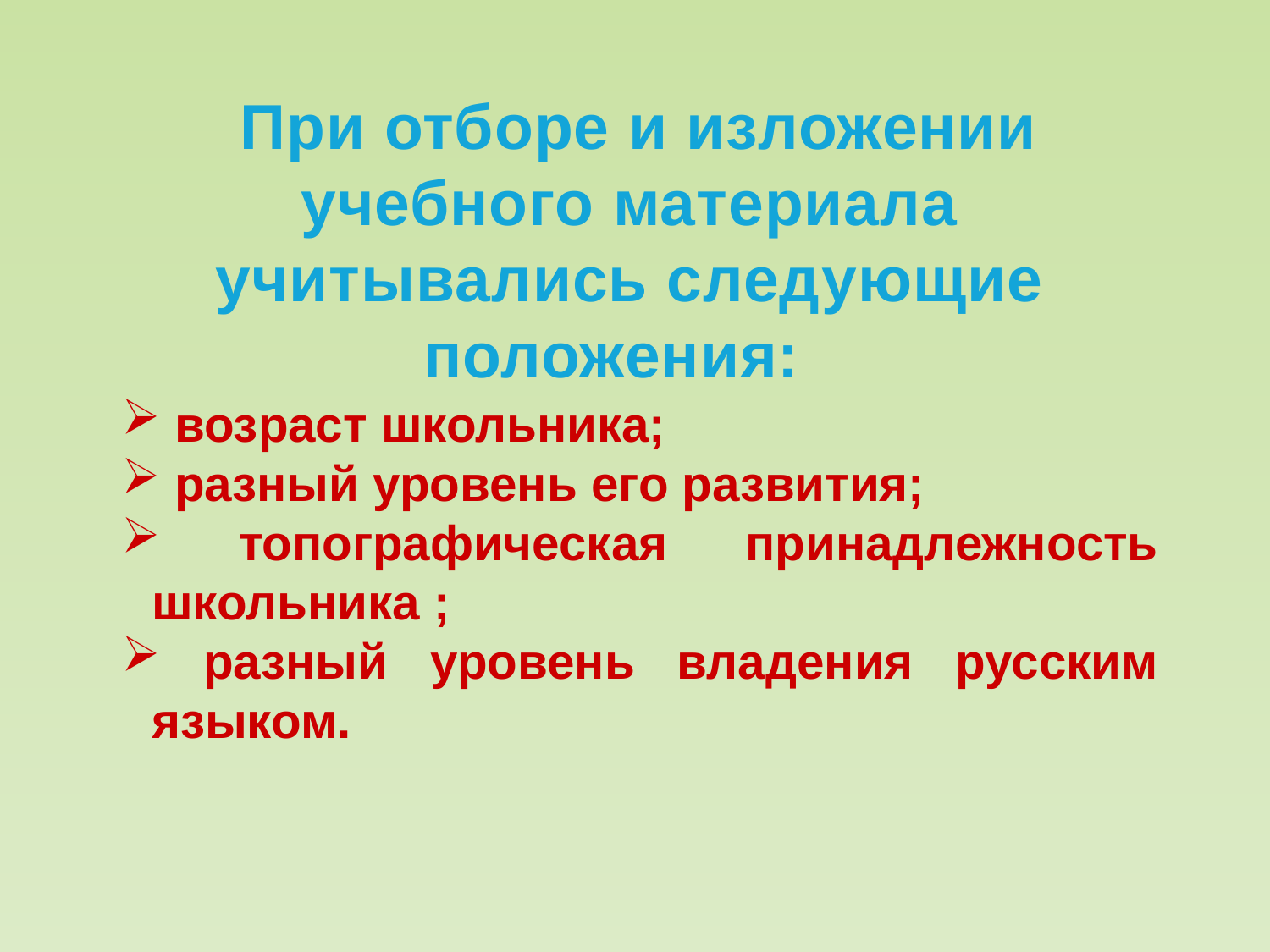

#
 При отборе и изложении учебного материала учитывались следующие положения:
 возраст школьника;
 разный уровень его развития;
 топографическая принадлежность школьника ;
 разный уровень владения русским языком.